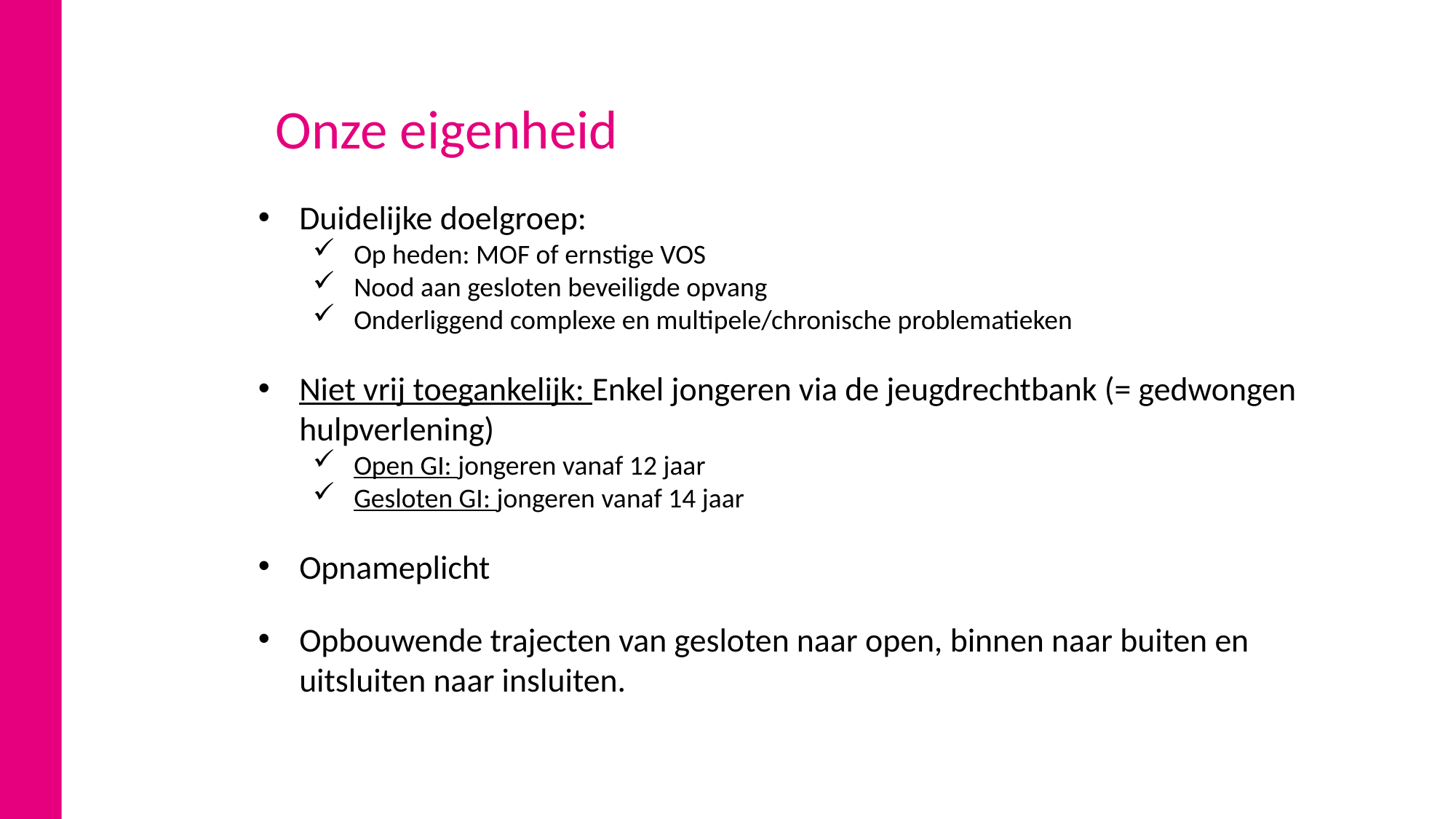

# Onze eigenheid
Duidelijke doelgroep:
Op heden: MOF of ernstige VOS
Nood aan gesloten beveiligde opvang
Onderliggend complexe en multipele/chronische problematieken

Niet vrij toegankelijk: Enkel jongeren via de jeugdrechtbank (= gedwongen hulpverlening)
Open GI: jongeren vanaf 12 jaar
Gesloten GI: jongeren vanaf 14 jaar

Opnameplicht

Opbouwende trajecten van gesloten naar open, binnen naar buiten en uitsluiten naar insluiten.